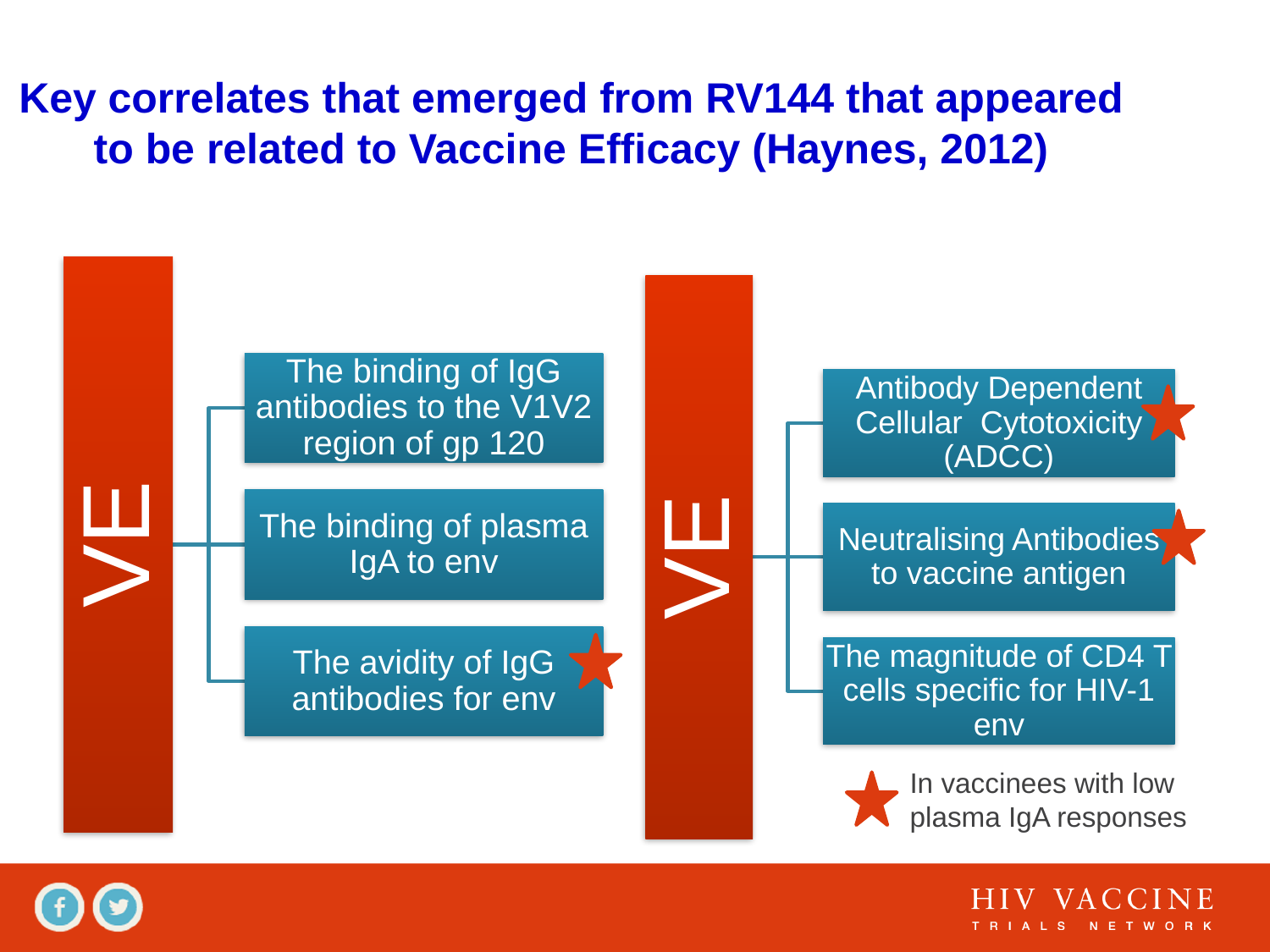

# Key correlates that emerged from RV144 that appeared to be related to Vaccine Efficacy (Haynes, 2012)

VE
The binding of IgG antibodies to the V1V2 region of gp 120
The binding of plasma IgA to env
The avidity of IgG antibodies for env

VE
Antibody Dependent Cellular  Cytotoxicity (ADCC)
Neutralising Antibodies to vaccine antigen
The magnitude of CD4 T cells specific for HIV-1 env

In vaccinees with low plasma IgA responses